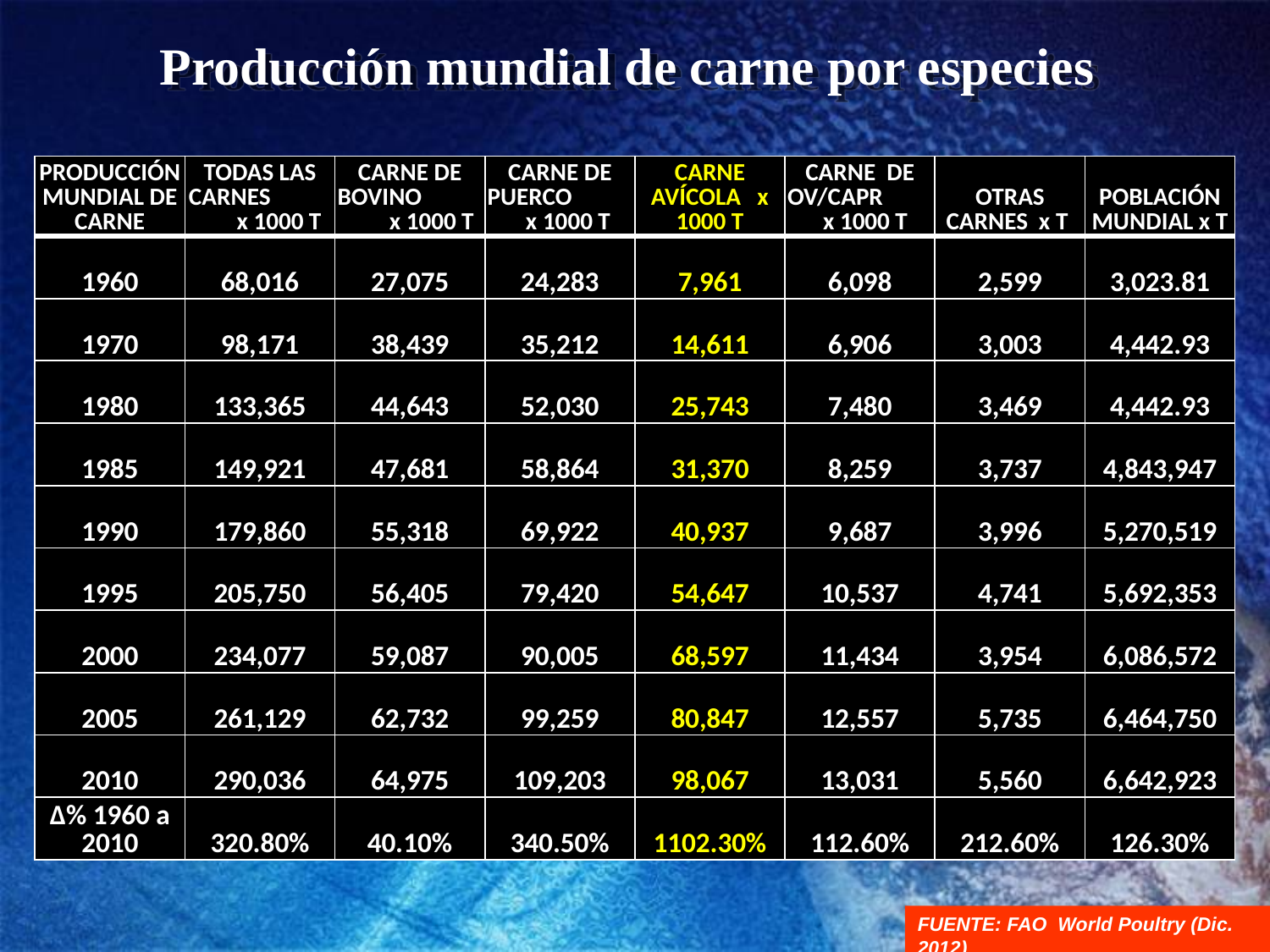

# Producción mundial de carne por especies
| PRODUCCIÓN MUNDIAL DE CARNE | TODAS LAS CARNES x 1000 T | CARNE DE BOVINO x 1000 T | CARNE DE PUERCO x 1000 T | CARNE AVÍCOLA x 1000 T | CARNE DE OV/CAPR x 1000 T | OTRAS CARNES x T | POBLACIÓN MUNDIAL x T |
| --- | --- | --- | --- | --- | --- | --- | --- |
| 1960 | 68,016 | 27,075 | 24,283 | 7,961 | 6,098 | 2,599 | 3,023.81 |
| 1970 | 98,171 | 38,439 | 35,212 | 14,611 | 6,906 | 3,003 | 4,442.93 |
| 1980 | 133,365 | 44,643 | 52,030 | 25,743 | 7,480 | 3,469 | 4,442.93 |
| 1985 | 149,921 | 47,681 | 58,864 | 31,370 | 8,259 | 3,737 | 4,843,947 |
| 1990 | 179,860 | 55,318 | 69,922 | 40,937 | 9,687 | 3,996 | 5,270,519 |
| 1995 | 205,750 | 56,405 | 79,420 | 54,647 | 10,537 | 4,741 | 5,692,353 |
| 2000 | 234,077 | 59,087 | 90,005 | 68,597 | 11,434 | 3,954 | 6,086,572 |
| 2005 | 261,129 | 62,732 | 99,259 | 80,847 | 12,557 | 5,735 | 6,464,750 |
| 2010 | 290,036 | 64,975 | 109,203 | 98,067 | 13,031 | 5,560 | 6,642,923 |
| Δ% 1960 a 2010 | 320.80% | 40.10% | 340.50% | 1102.30% | 112.60% | 212.60% | 126.30% |
FUENTE: FAO  World Poultry (Dic. 2012)